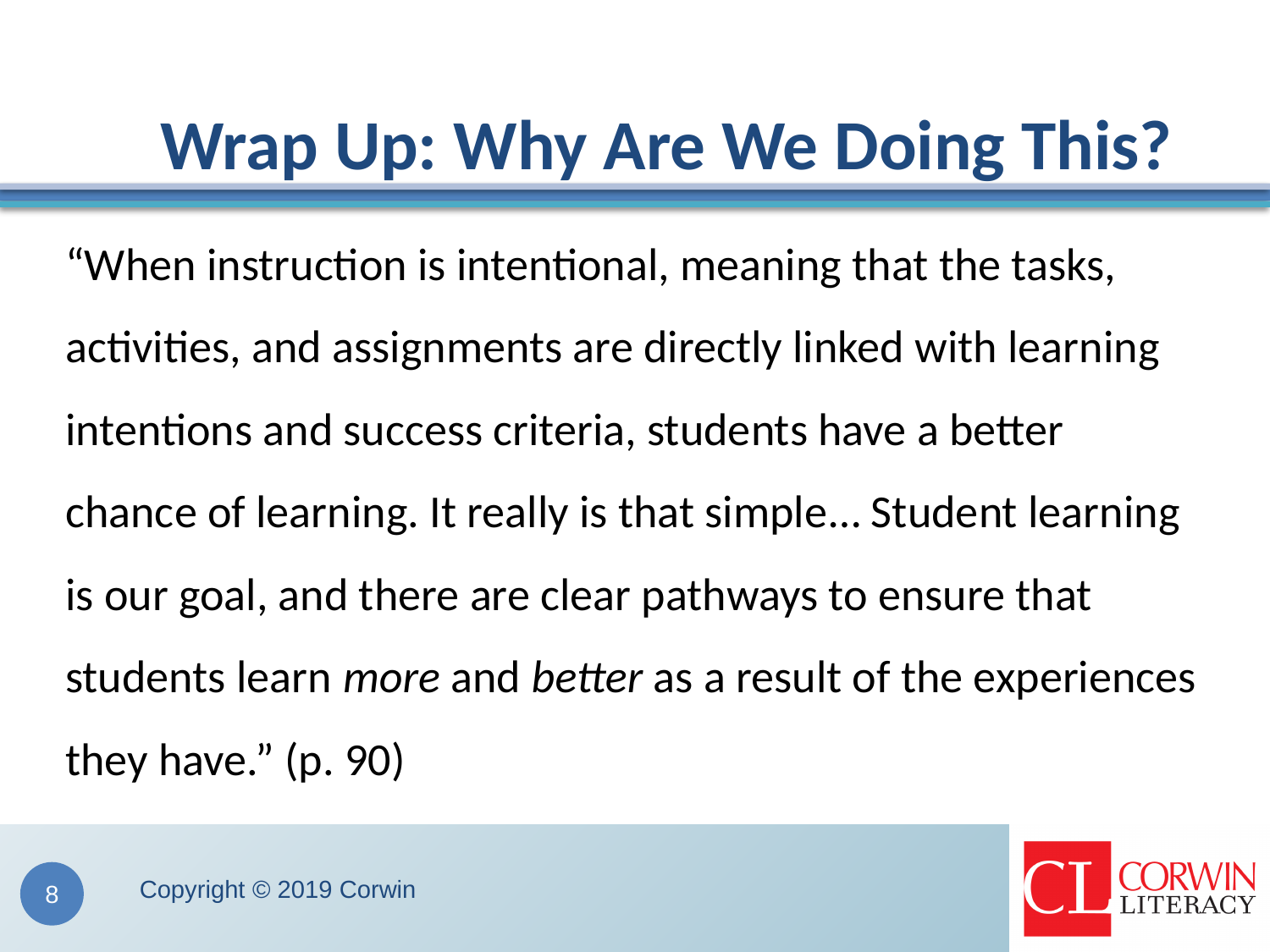

# Wrap Up: Why Are We Doing This?
“When instruction is intentional, meaning that the tasks, activities, and assignments are directly linked with learning intentions and success criteria, students have a better chance of learning. It really is that simple… Student learning is our goal, and there are clear pathways to ensure that students learn more and better as a result of the experiences they have.” (p. 90)
Copyright © 2019 Corwin
8